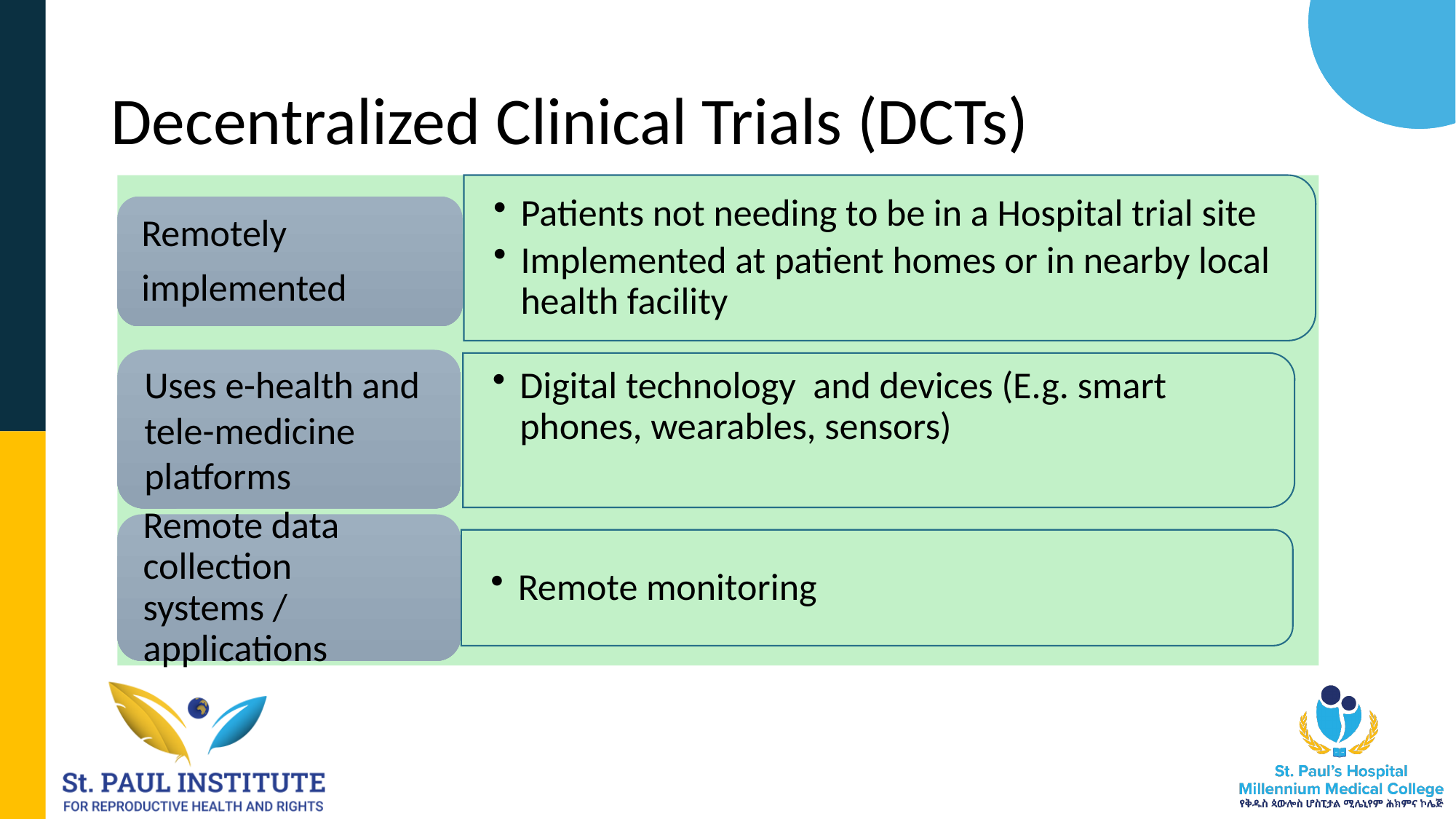

# Decentralized Clinical Trials (DCTs)
Patients not needing to be in a Hospital trial site
Implemented at patient homes or in nearby local health facility
Remotely
implemented
Digital technology  and devices (E.g. smart phones, wearables, sensors)

Uses e-health and tele-medicine platforms
Remote monitoring
Remote data collection systems / applications